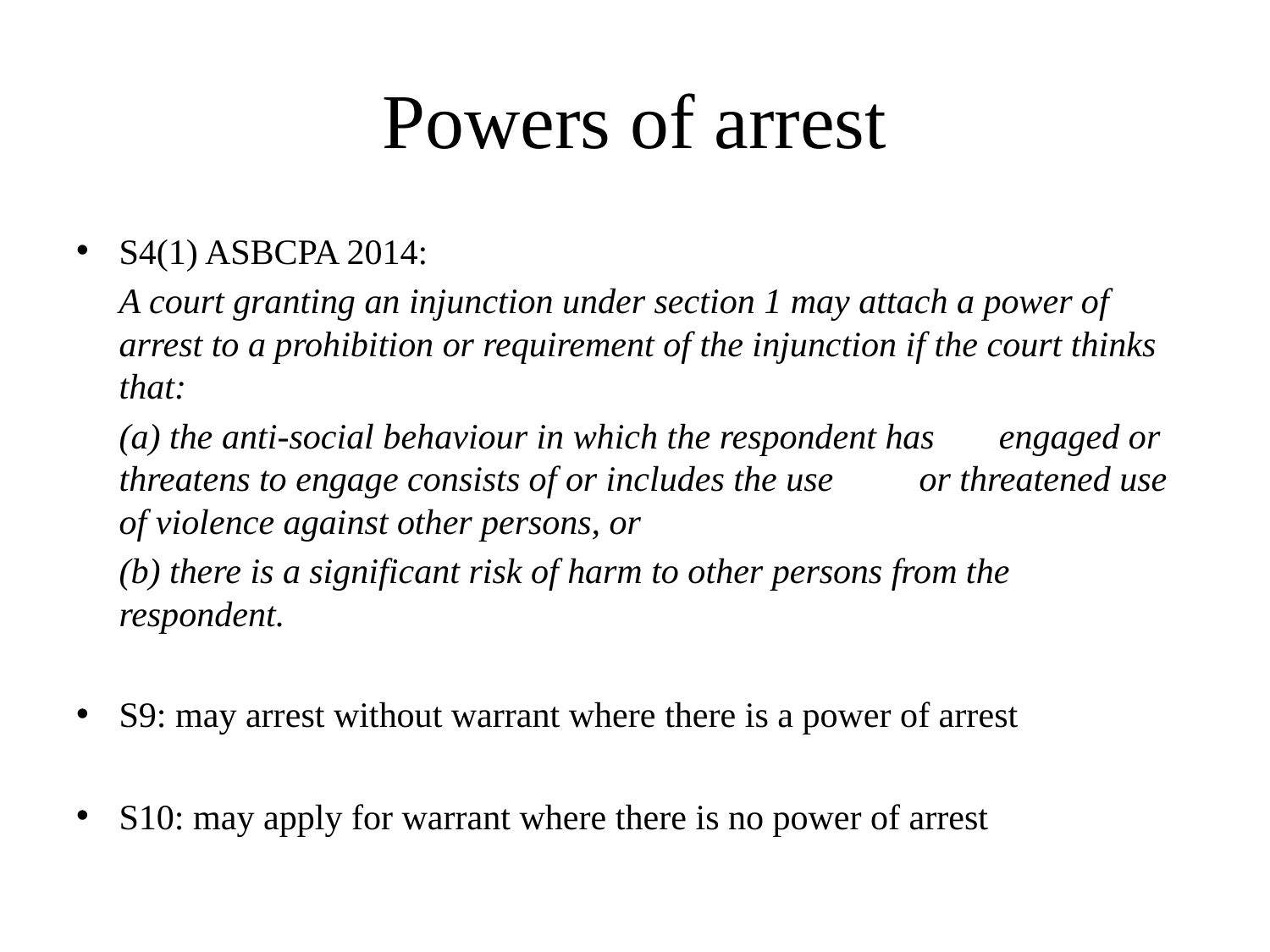

# Powers of arrest
S4(1) ASBCPA 2014:
A court granting an injunction under section 1 may attach a power of arrest to a prohibition or requirement of the injunction if the court thinks that:
		(a) the anti-social behaviour in which the respondent has 	engaged or threatens to engage consists of or includes the use 	or threatened use of violence against other persons, or
		(b) there is a significant risk of harm to other persons from the 	respondent.

S9: may arrest without warrant where there is a power of arrest

S10: may apply for warrant where there is no power of arrest